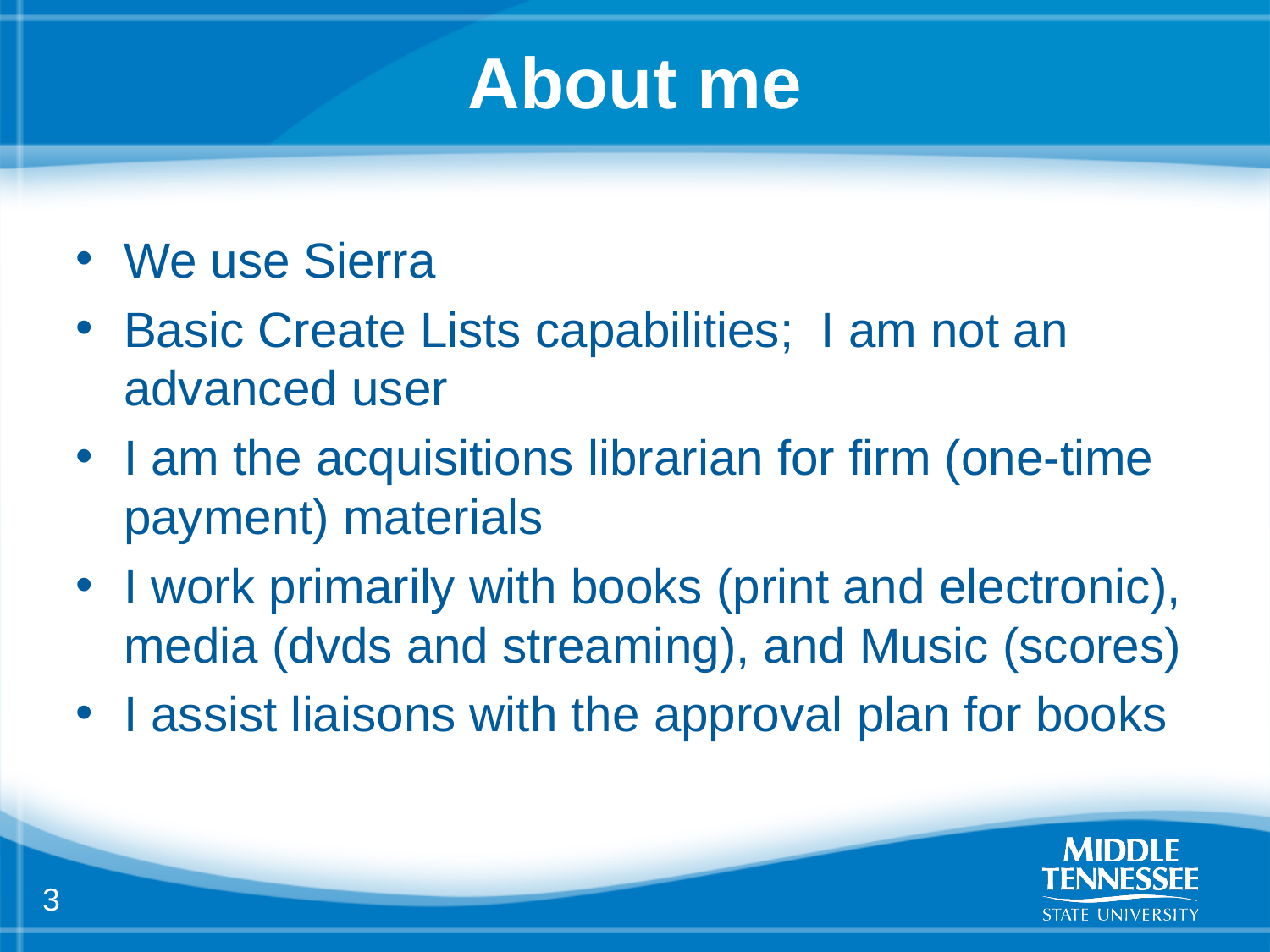

# About me
We use Sierra
Basic Create Lists capabilities;  I am not an advanced user
I am the acquisitions librarian for firm (one-time payment) materials
I work primarily with books (print and electronic), media (dvds and streaming), and Music (scores)
I assist liaisons with the approval plan for books